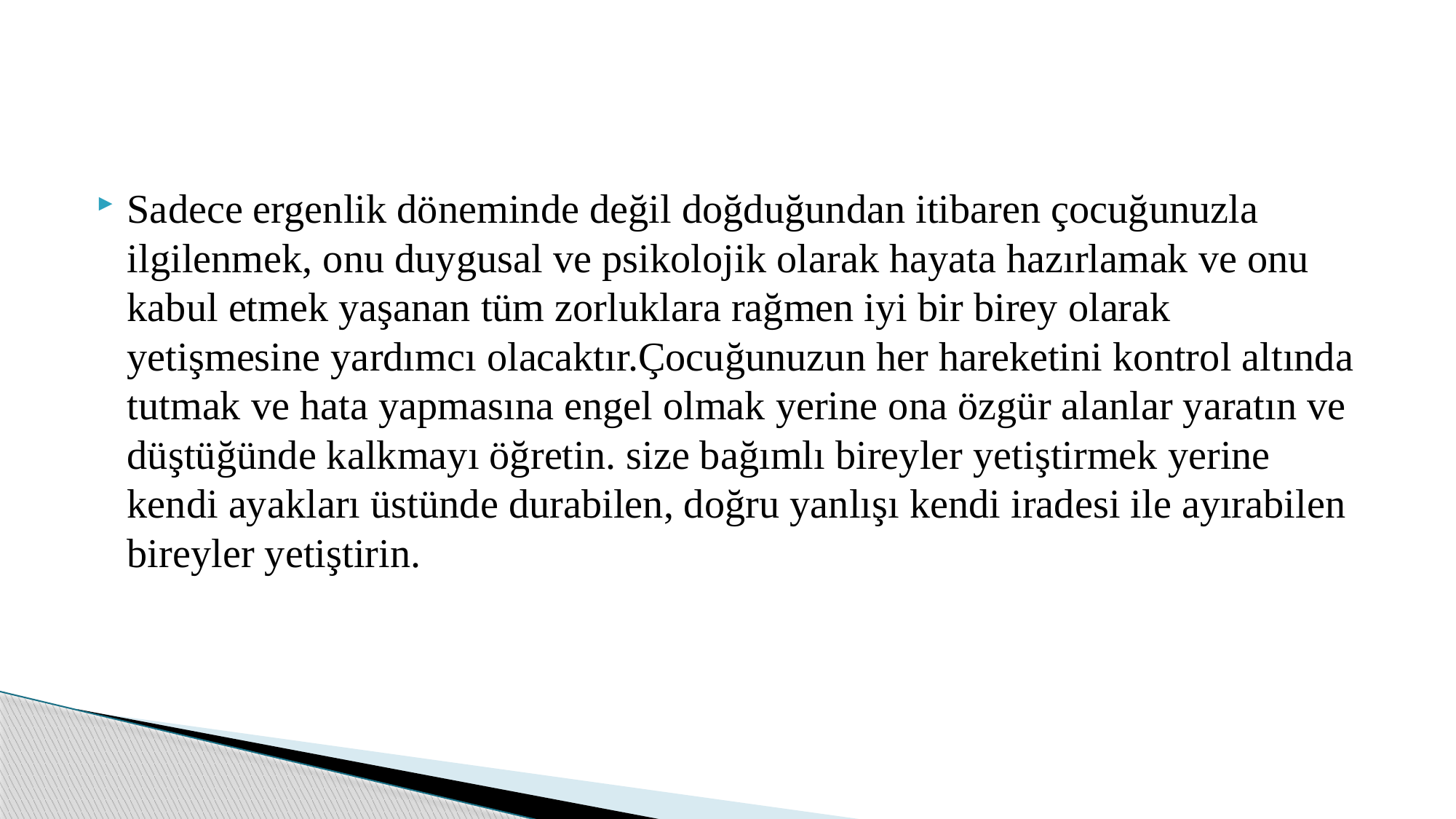

Sadece ergenlik döneminde değil doğduğundan itibaren çocuğunuzla ilgilenmek, onu duygusal ve psikolojik olarak hayata hazırlamak ve onu kabul etmek yaşanan tüm zorluklara rağmen iyi bir birey olarak yetişmesine yardımcı olacaktır.Çocuğunuzun her hareketini kontrol altında tutmak ve hata yapmasına engel olmak yerine ona özgür alanlar yaratın ve düştüğünde kalkmayı öğretin. size bağımlı bireyler yetiştirmek yerine kendi ayakları üstünde durabilen, doğru yanlışı kendi iradesi ile ayırabilen bireyler yetiştirin.